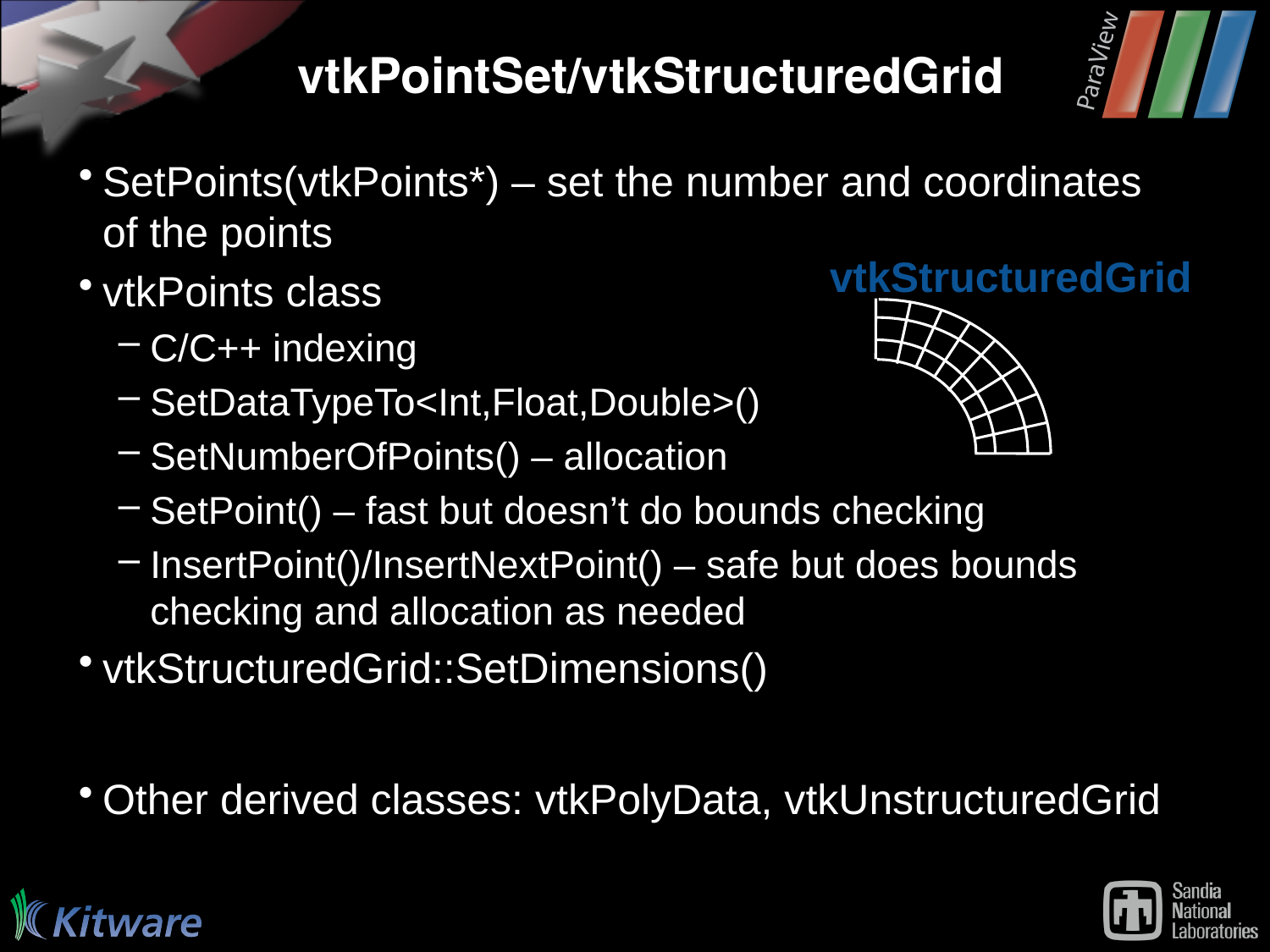

# vtkPointSet/vtkStructuredGrid
SetPoints(vtkPoints*) – set the number and coordinates of the points
vtkPoints class
C/C++ indexing
SetDataTypeTo<Int,Float,Double>()
SetNumberOfPoints() – allocation
SetPoint() – fast but doesn’t do bounds checking
InsertPoint()/InsertNextPoint() – safe but does bounds checking and allocation as needed
vtkStructuredGrid::SetDimensions()

Other derived classes: vtkPolyData, vtkUnstructuredGrid

vtkStructuredGrid